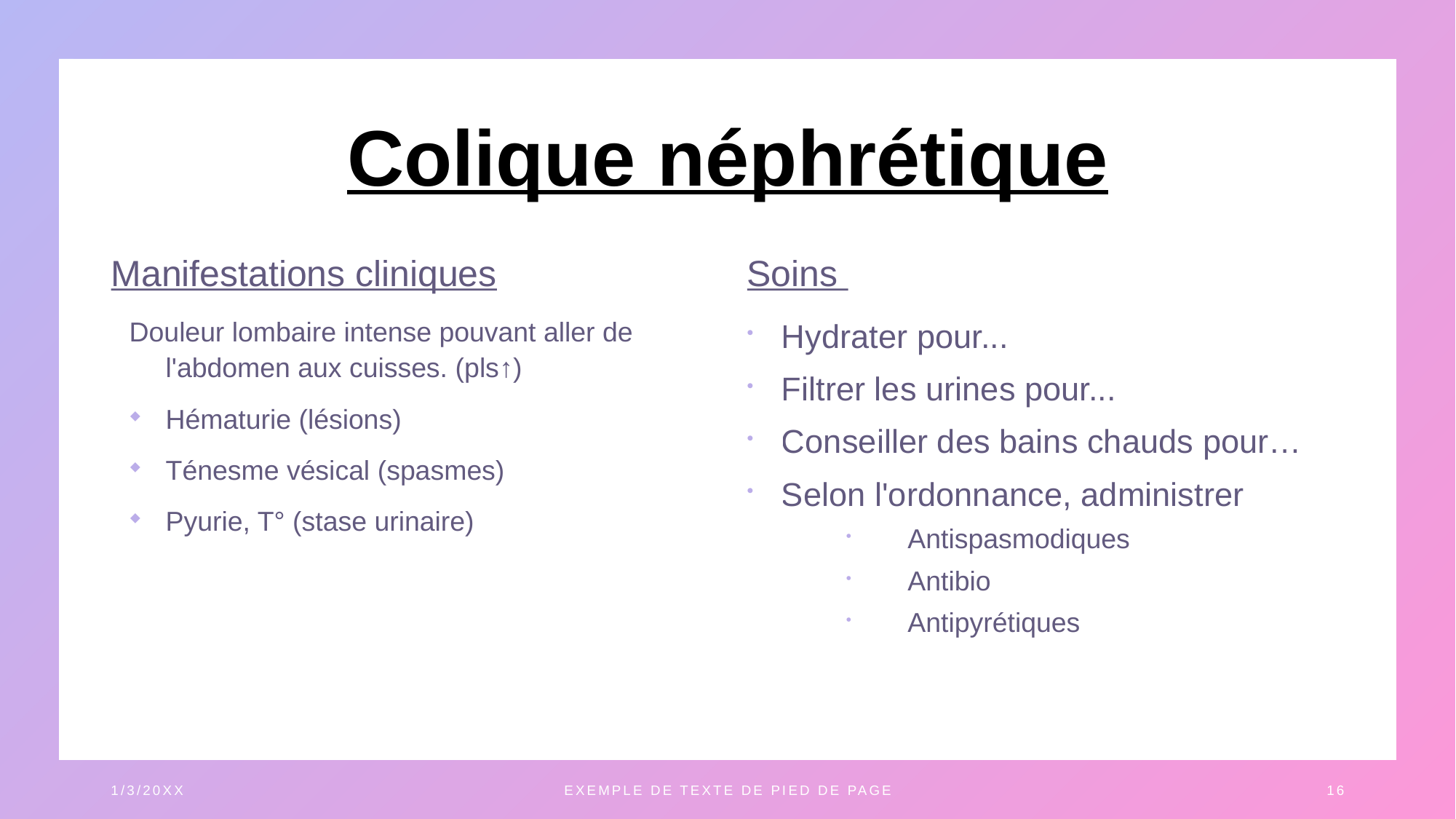

# Colique néphrétique
Manifestations cliniques

Soins

Douleur lombaire intense pouvant aller de l'abdomen aux cuisses. (pls↑)
Hématurie (lésions)
Ténesme vésical (spasmes)
Pyurie, T° (stase urinaire)

Hydrater pour...
Filtrer les urines pour...
Conseiller des bains chauds pour…
Selon l'ordonnance, administrer
Antispasmodiques
Antibio
Antipyrétiques

1/3/20XX
EXEMPLE DE TEXTE DE PIED DE PAGE
16